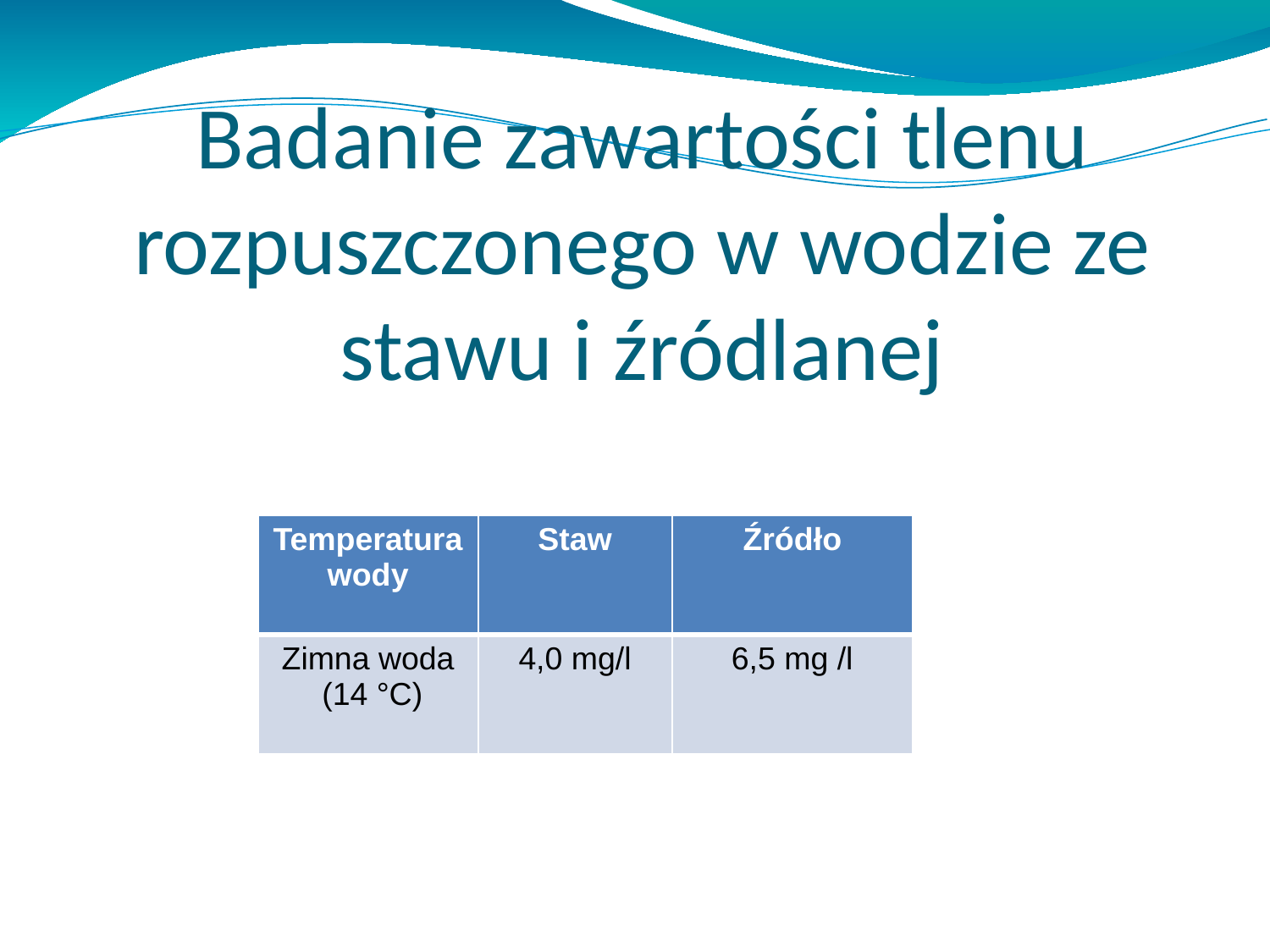

Badanie zawartości tlenu rozpuszczonego w wodzie ze stawu i źródlanej
| Temperatura wody | Staw | Źródło |
| --- | --- | --- |
| Zimna woda (14 °C) | 4,0 mg/l | 6,5 mg /l |